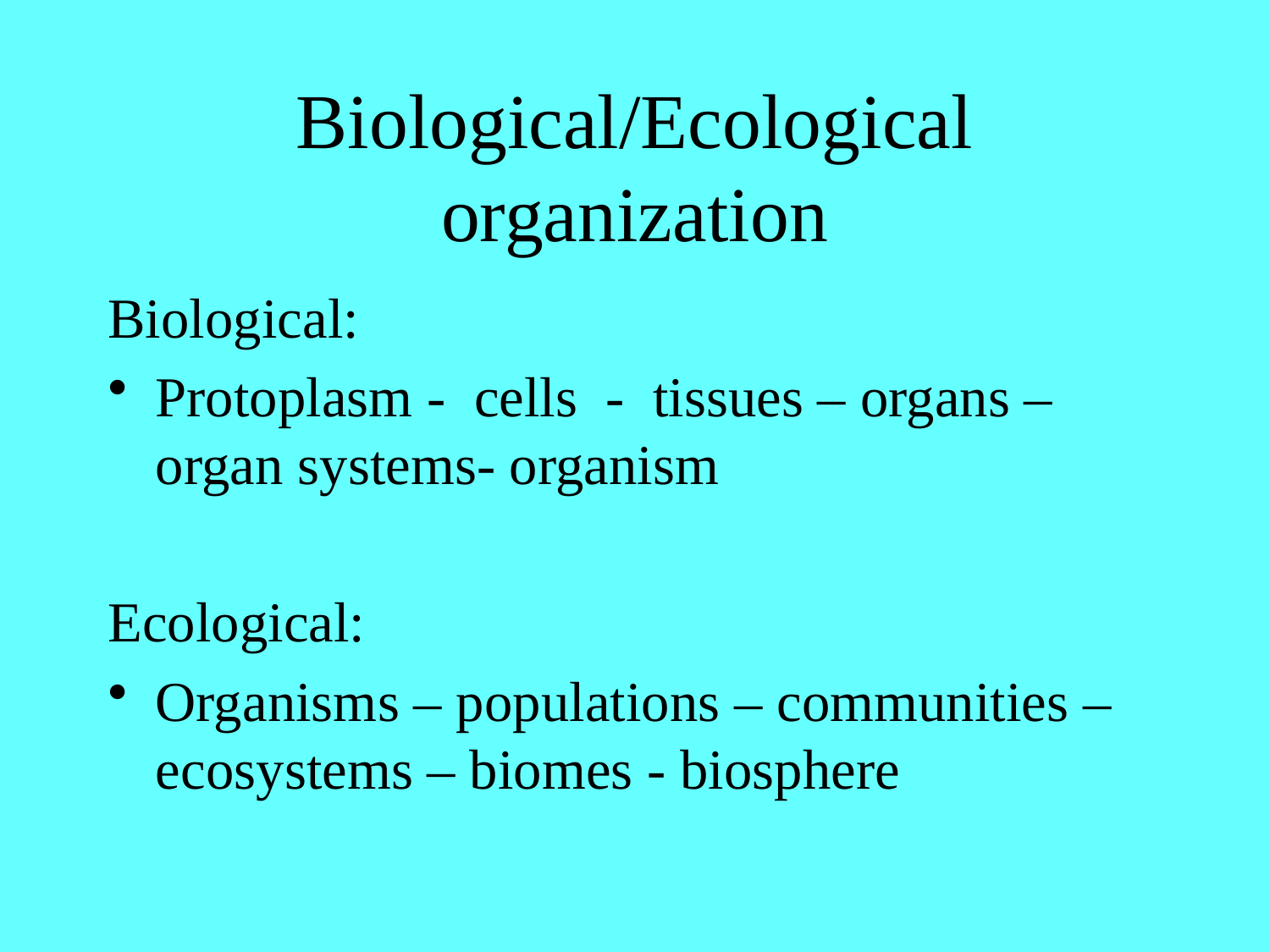

# Biological/Ecological organization
Biological:
Protoplasm -  cells  -  tissues – organs – organ systems- organism

Ecological:
Organisms – populations – communities – ecosystems – biomes - biosphere